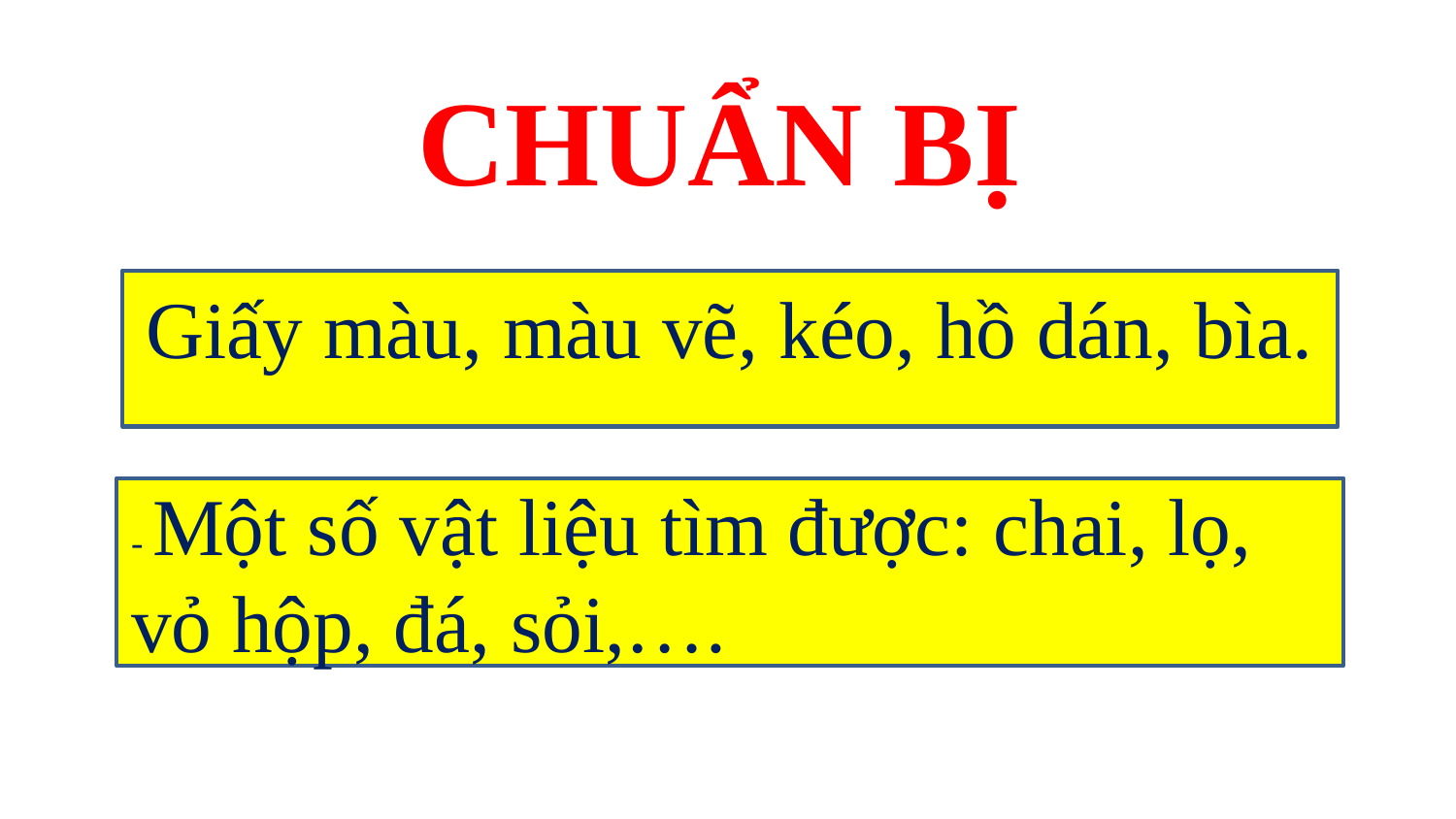

CHUẨN BỊ
Giấy màu, màu vẽ, kéo, hồ dán, bìa.

- Một số vật liệu tìm được: chai, lọ, vỏ hộp, đá, sỏi,….